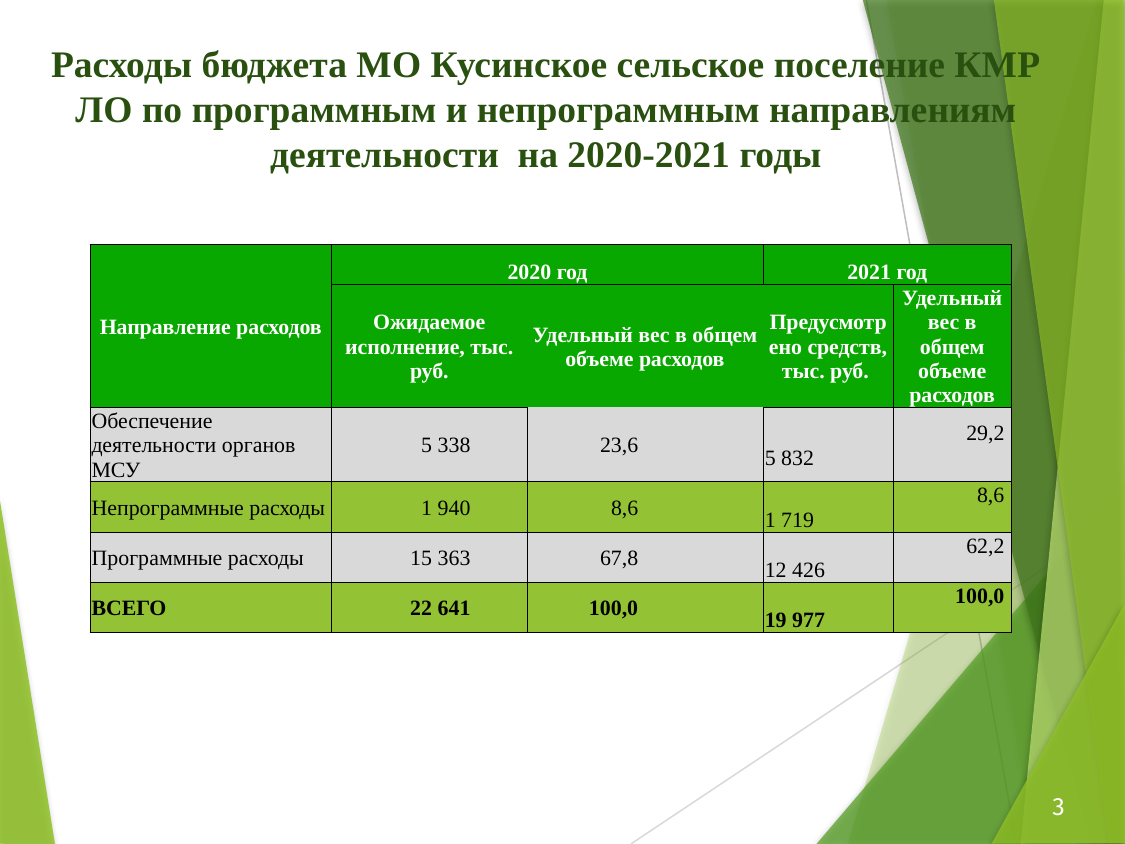

# Расходы бюджета МО Кусинское сельское поселение КМР ЛО по программным и непрограммным направлениям деятельности  на 2020-2021 годы
| Направление расходов | 2020 год |  | 2021 год |  |
| --- | --- | --- | --- | --- |
|  | Ожидаемое исполнение, тыс. руб. | Удельный вес в общем объеме расходов | Предусмотрено средств, тыс. руб. | Удельный вес в общем объеме расходов |
| Обеспечение деятельности органов МСУ | 5 338 | 23,6 | 5 832 | 29,2 |
| Непрограммные расходы | 1 940 | 8,6 | 1 719 | 8,6 |
| Программные расходы | 15 363 | 67,8 | 12 426 | 62,2 |
| ВСЕГО | 22 641 | 100,0 | 19 977 | 100,0 |
3